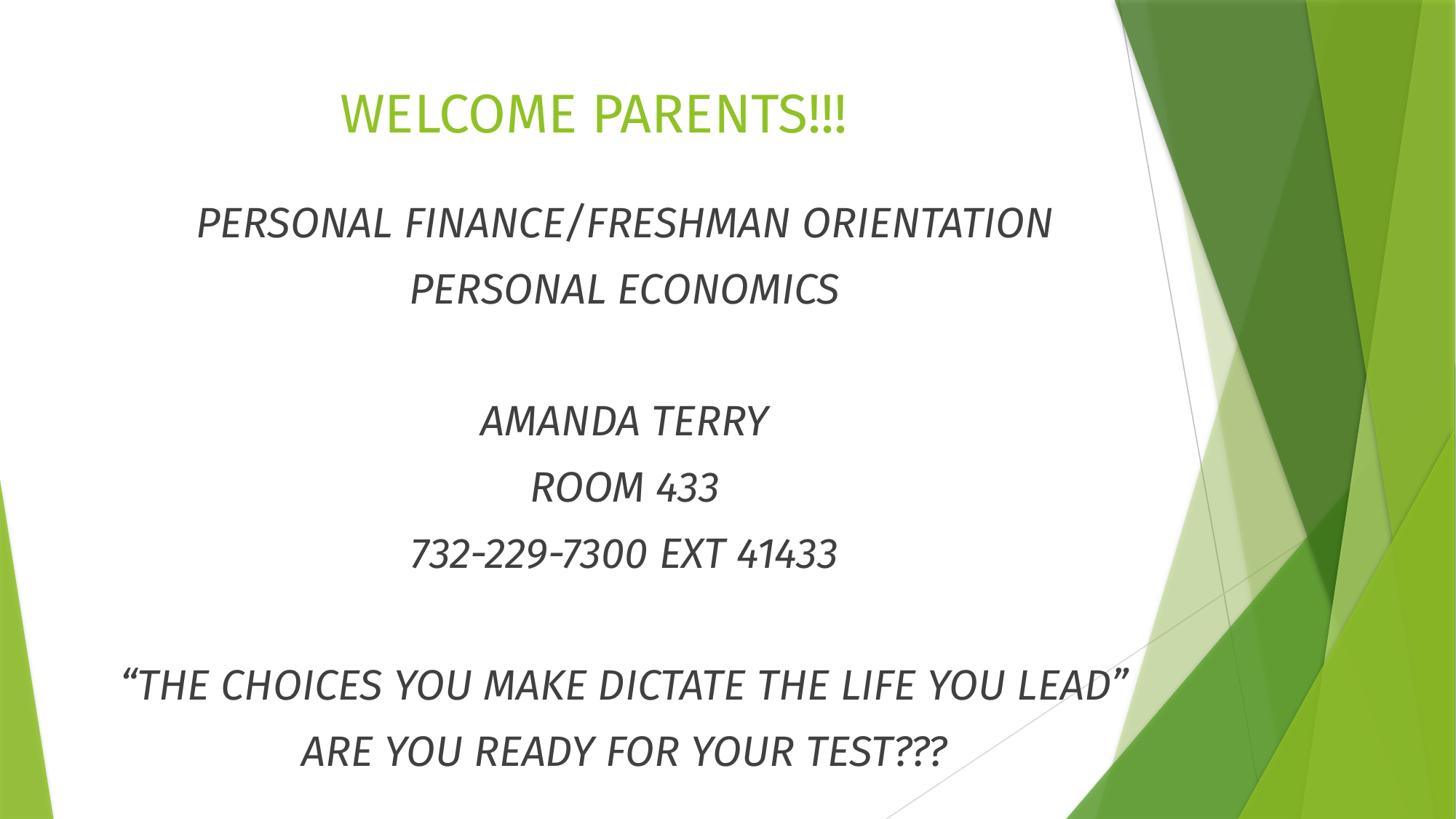

# WELCOME PARENTS!!!
PERSONAL FINANCE/FRESHMAN ORIENTATION
PERSONAL ECONOMICS

AMANDA TERRY
ROOM 433
732-229-7300 EXT 41433

“THE CHOICES YOU MAKE DICTATE THE LIFE YOU LEAD”
ARE YOU READY FOR YOUR TEST???